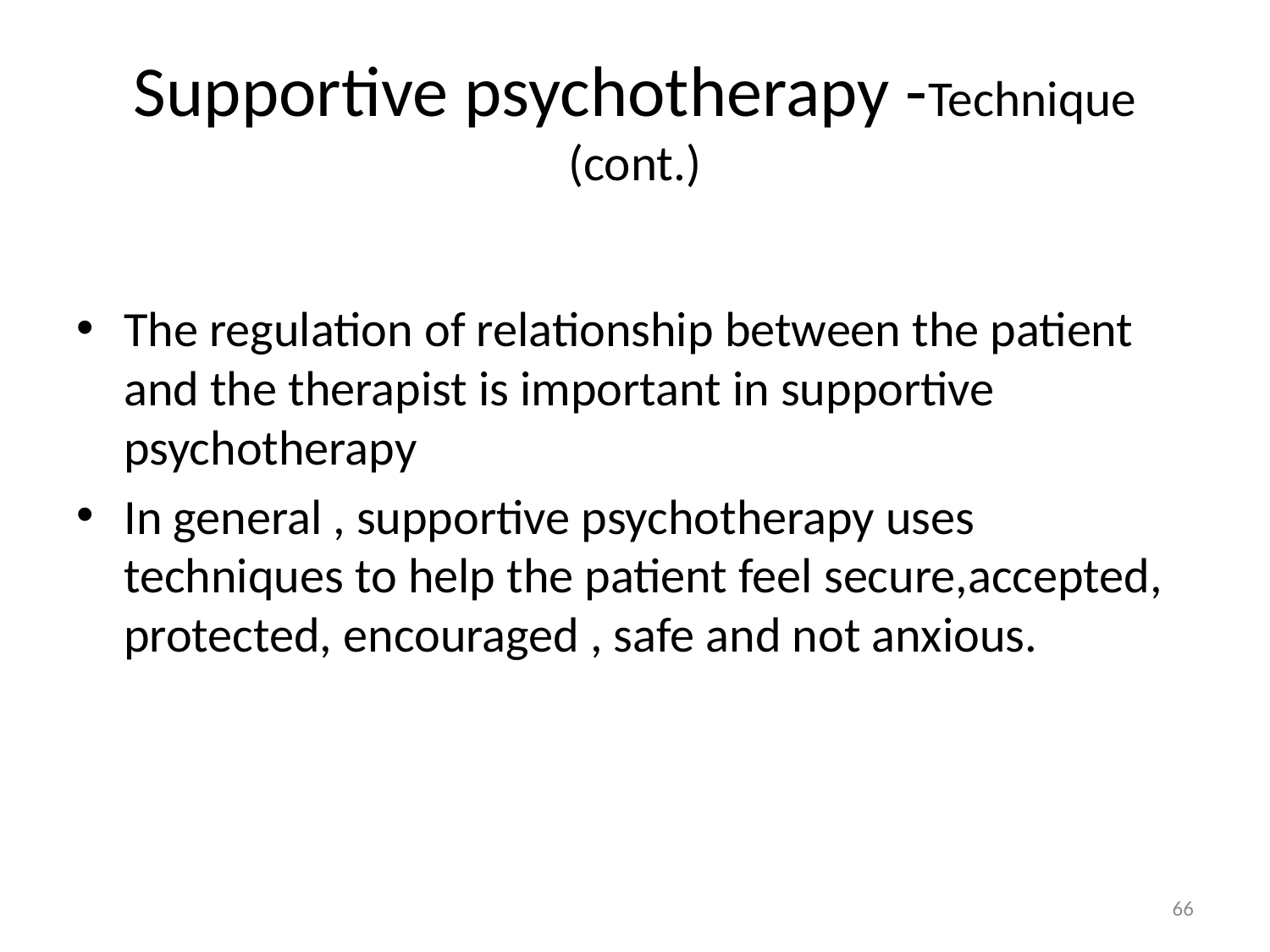

# Supportive psychotherapy -Technique (cont.)

The regulation of relationship between the patient and the therapist is important in supportive psychotherapy
In general , supportive psychotherapy uses techniques to help the patient feel secure,accepted, protected, encouraged , safe and not anxious.
66